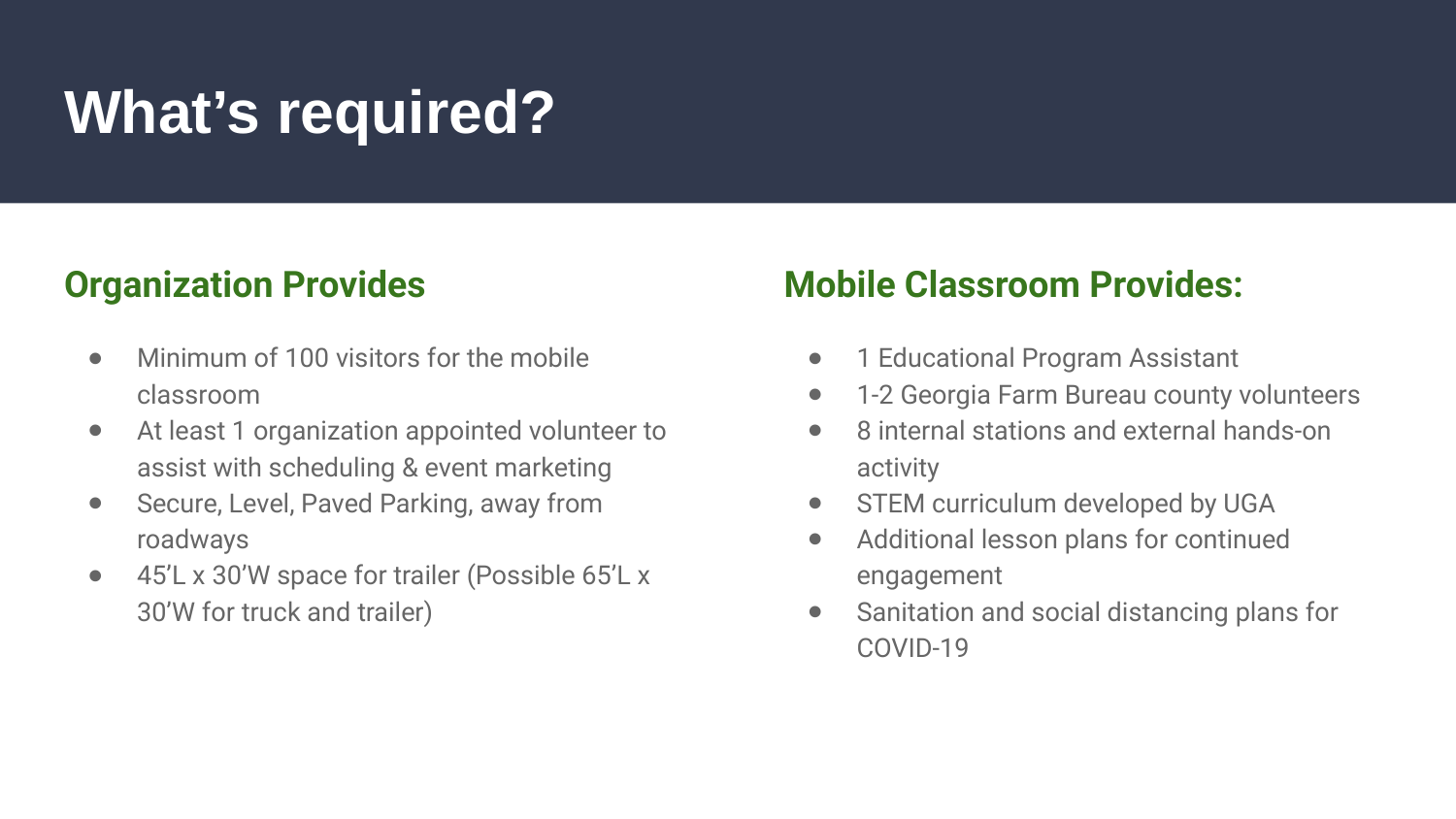

# What’s required?
Organization Provides
Minimum of 100 visitors for the mobile classroom
At least 1 organization appointed volunteer to assist with scheduling & event marketing
Secure, Level, Paved Parking, away from roadways
45’L x 30’W space for trailer (Possible 65’L x 30’W for truck and trailer)
Mobile Classroom Provides:
1 Educational Program Assistant
1-2 Georgia Farm Bureau county volunteers
8 internal stations and external hands-on activity
STEM curriculum developed by UGA
Additional lesson plans for continued engagement
Sanitation and social distancing plans for COVID-19